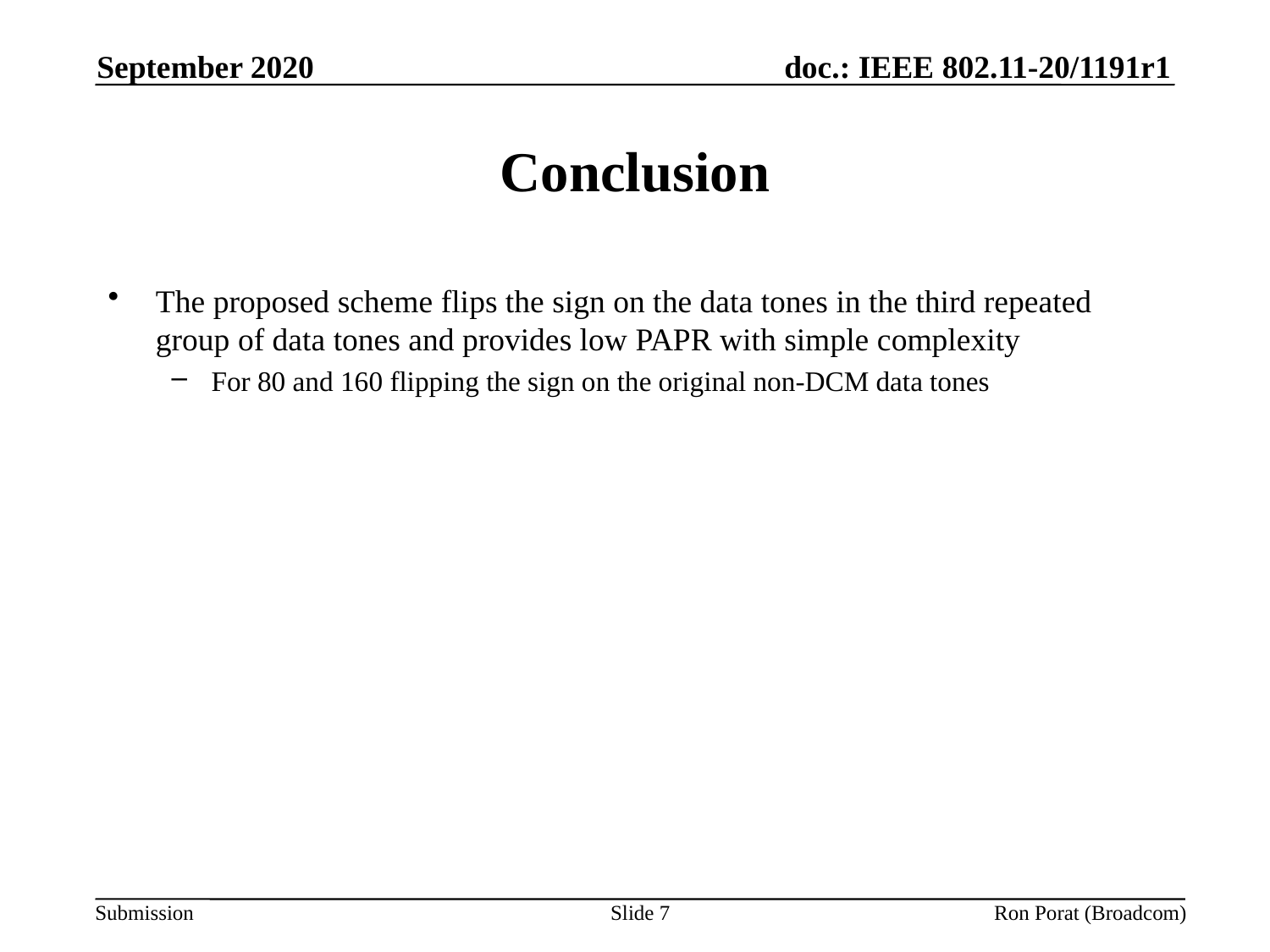

September 2020
# Conclusion
The proposed scheme flips the sign on the data tones in the third repeated group of data tones and provides low PAPR with simple complexity
For 80 and 160 flipping the sign on the original non-DCM data tones
Slide 7
Ron Porat (Broadcom)